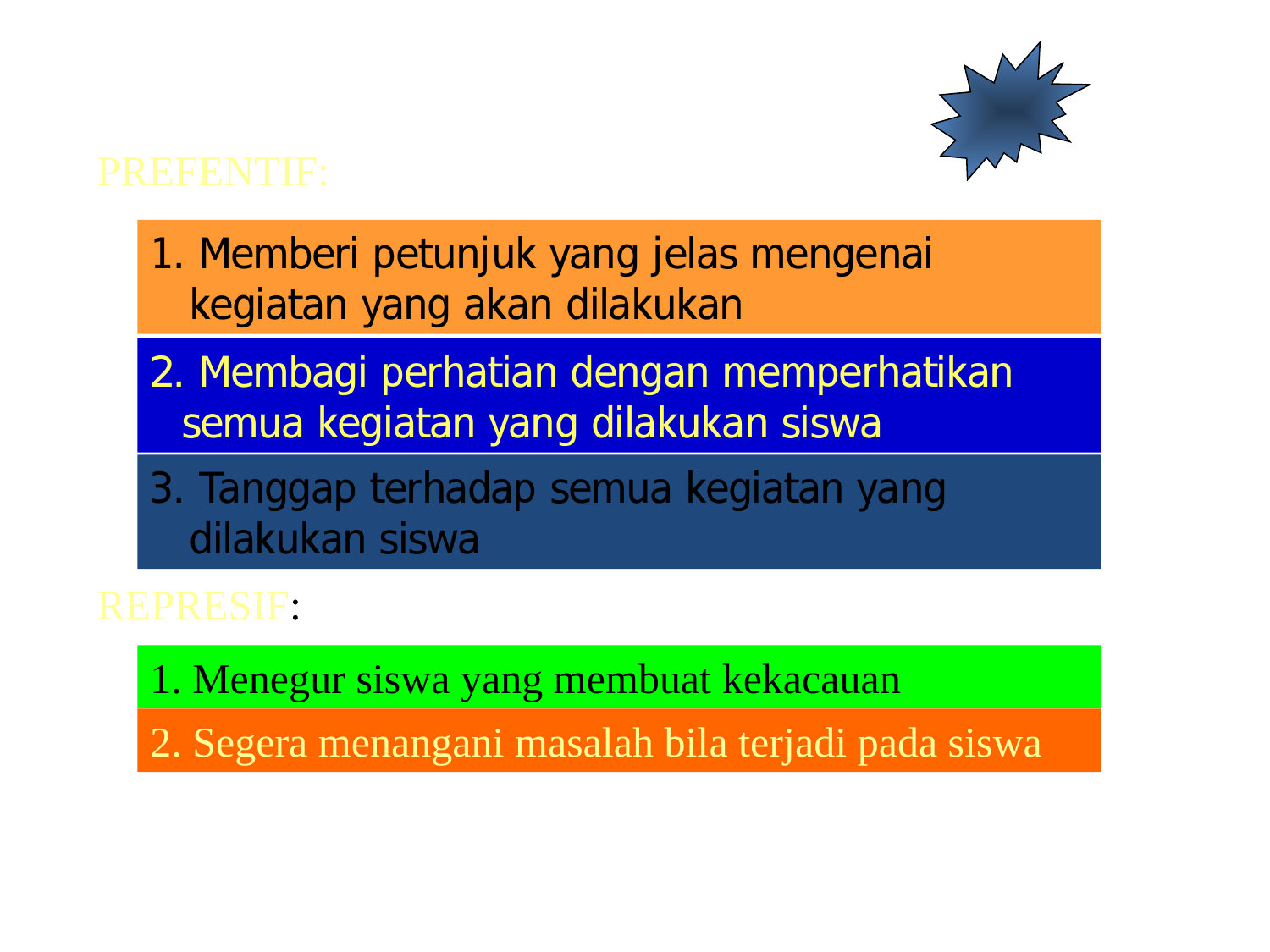

KOMPONEN
PREFENTIF:
1. Memberi petunjuk yang jelas mengenai kegiatan yang akan dilakukan
2. Membagi perhatian dengan memperhatikan semua kegiatan yang dilakukan siswa
3. Tanggap terhadap semua kegiatan yang dilakukan siswa
REPRESIF:
1. Menegur siswa yang membuat kekacauan
2. Segera menangani masalah bila terjadi pada siswa